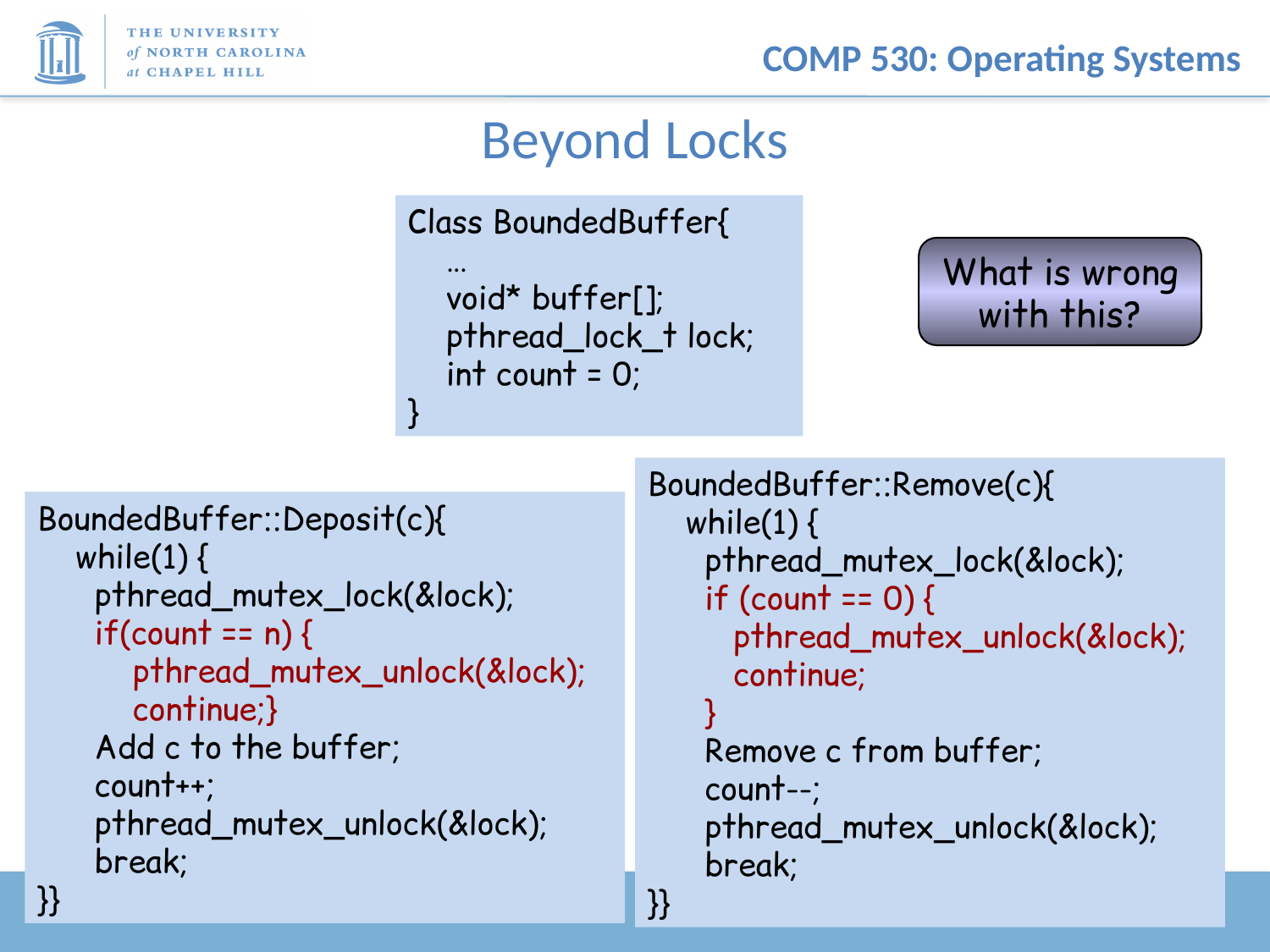

# Beyond Locks
Class BoundedBuffer{
    …
    void* buffer[];
    pthread_lock_t lock;
    int count = 0;
}
What is wrong
with this?
BoundedBuffer::Remove(c){
    while(1) {
      pthread_mutex_lock(&lock);
      if (count == 0) {
         pthread_mutex_unlock(&lock);
         continue;
      }
      Remove c from buffer;
      count--;
      pthread_mutex_unlock(&lock);
      break;
}}
BoundedBuffer::Deposit(c){
    while(1) {
      pthread_mutex_lock(&lock);
      if(count == n) {
          pthread_mutex_unlock(&lock);
          continue;}
      Add c to the buffer;
      count++;
      pthread_mutex_unlock(&lock);
      break;
}}